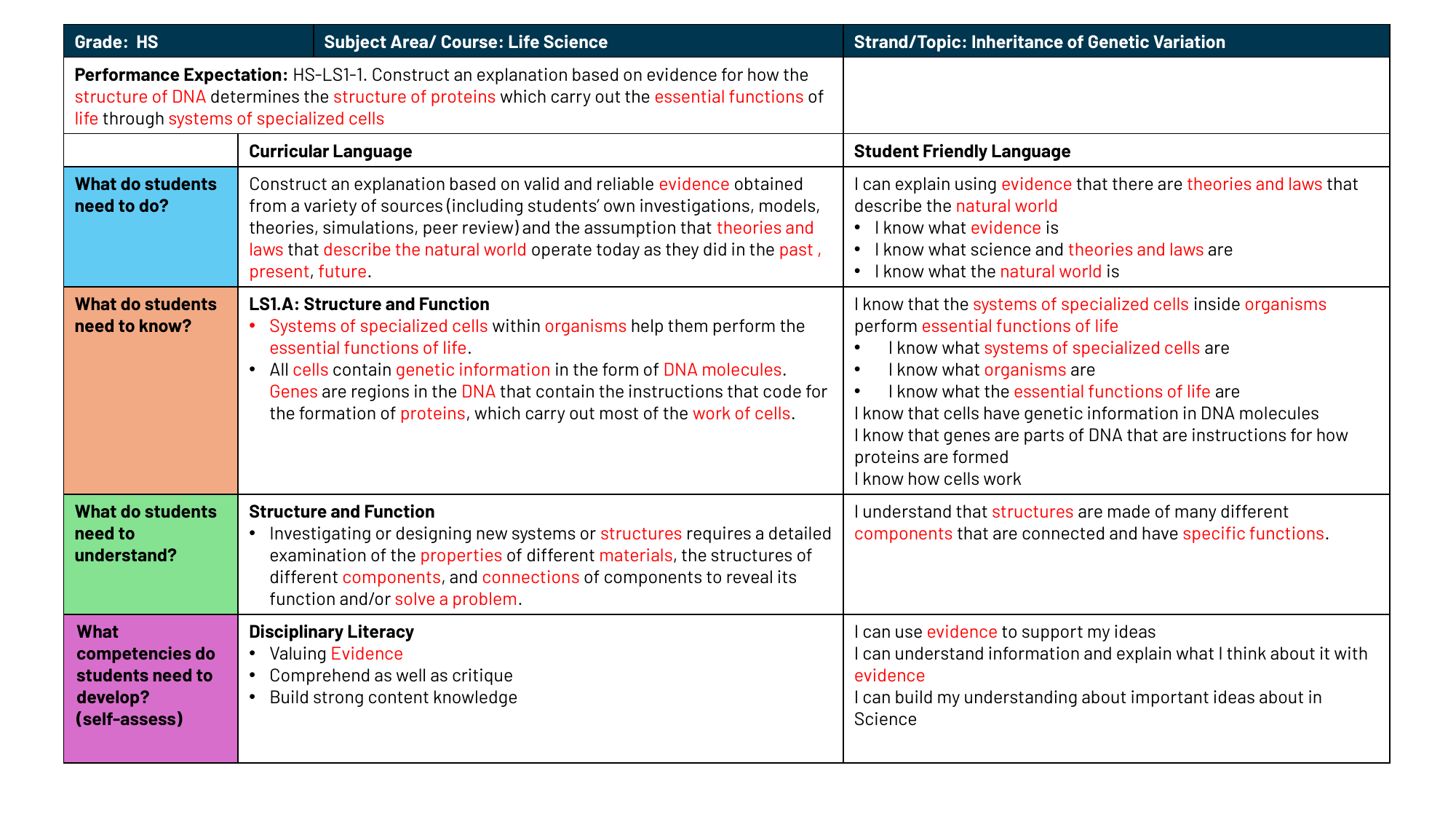

| Grade: HS |  | Subject Area/ Course: Life Science | Strand/Topic: Inheritance of Genetic Variation |
| --- | --- | --- | --- |
| Performance Expectation: HS-LS1-1. Construct an explanation based on evidence for how the structure of DNA determines the structure of proteins which carry out the essential functions of life through systems of specialized cells |  |  |  |
|  | Curricular Language |  | Student Friendly Language |
| What do students need to do? | Construct an explanation based on valid and reliable evidence obtained from a variety of sources (including students’ own investigations, models, theories, simulations, peer review) and the assumption that theories and laws that describe the natural world operate today as they did in the past , present, future. | I can make and use models to help me understand | I can explain using evidence that there are theories and laws that describe the natural world I know what evidence is I know what science and theories and laws are I know what the natural world is |
| What do students need to know? | LS1.A: Structure and Function Systems of specialized cells within organisms help them perform the essential functions of life. All cells contain genetic information in the form of DNA molecules. Genes are regions in the DNA that contain the instructions that code for the formation of proteins, which carry out most of the work of cells. | I know how to identify and describe matter using their structures and properties | I know that the systems of specialized cells inside organisms perform essential functions of life I know what systems of specialized cells are I know what organisms are I know what the essential functions of life are I know that cells have genetic information in DNA molecules I know that genes are parts of DNA that are instructions for how proteins are formed I know how cells work |
| What do students need to understand? | Structure and Function Investigating or designing new systems or structures requires a detailed examination of the properties of different materials, the structures of different components, and connections of components to reveal its function and/or solve a problem. | I know that I can use scale, proportion and quantity to describe matter that is too small to see | I understand that structures are made of many different components that are connected and have specific functions. |
| What competencies do students need to develop? (self-assess) | Disciplinary Literacy Valuing Evidence Comprehend as well as critique Build strong content knowledge |  | I can use evidence to support my ideas I can understand information and explain what I think about it with evidence I can build my understanding about important ideas about in Science |